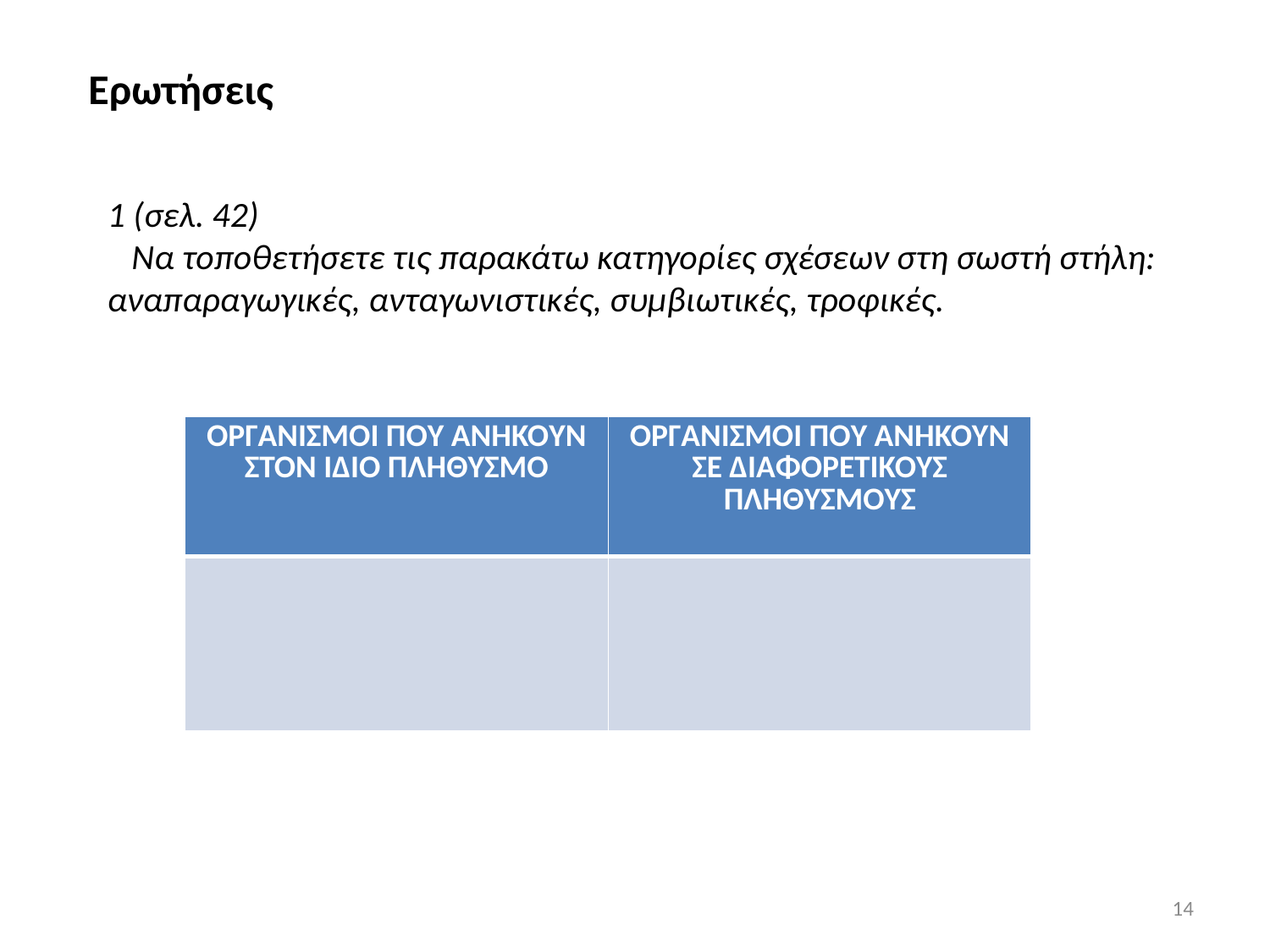

Ερωτήσεις
1 (σελ. 42)
   Να τοποθετήσετε τις παρακάτω κατηγορίες σχέσεων στη σωστή στήλη: αναπαραγωγικές, ανταγωνιστικές, συμβιωτικές, τροφικές.

| ΟΡΓΑΝΙΣΜΟΙ ΠΟY ΑΝΗΚΟYΝ ΣΤΟΝ ΙΔΙΟ ΠΛΗΘYΣΜΟ | ΟΡΓΑΝΙΣΜΟΙ ΠΟY ΑΝΗΚΟYΝ ΣΕ ΔΙΑΦΟΡΕΤΙΚΟYΣ ΠΛΗΘYΣΜΟYΣ |
| --- | --- |
|  |  |
14